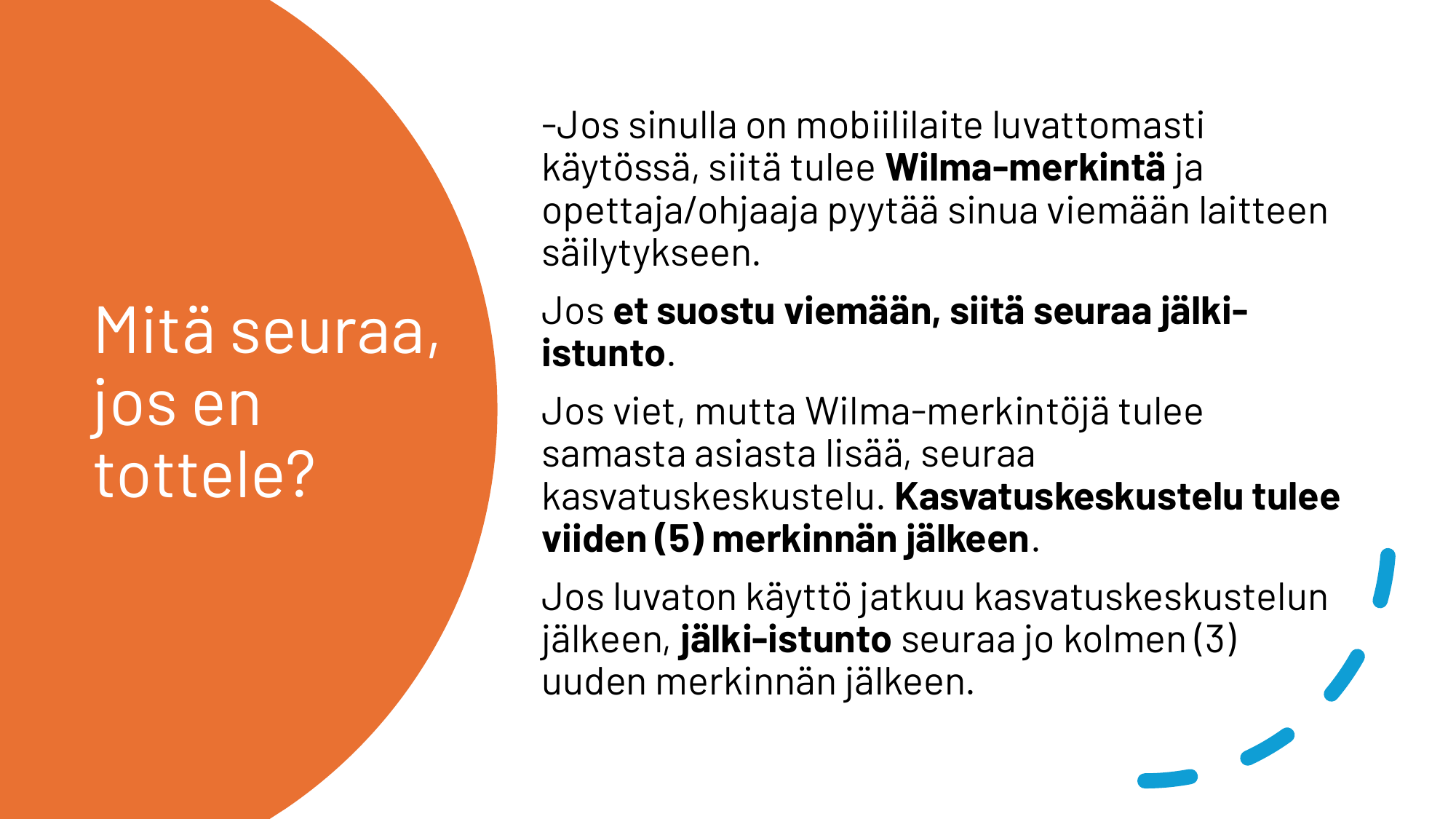

-Jos sinulla on mobiililaite luvattomasti käytössä, siitä tulee Wilma-merkintä ja opettaja/ohjaaja pyytää sinua viemään laitteen säilytykseen.
Jos et suostu viemään, siitä seuraa jälki-istunto.
Jos viet, mutta Wilma-merkintöjä tulee samasta asiasta lisää, seuraa kasvatuskeskustelu. Kasvatuskeskustelu tulee viiden (5) merkinnän jälkeen.
Jos luvaton käyttö jatkuu kasvatuskeskustelun jälkeen, jälki-istunto seuraa jo kolmen (3) uuden merkinnän jälkeen.
# Mitä seuraa, jos en tottele?